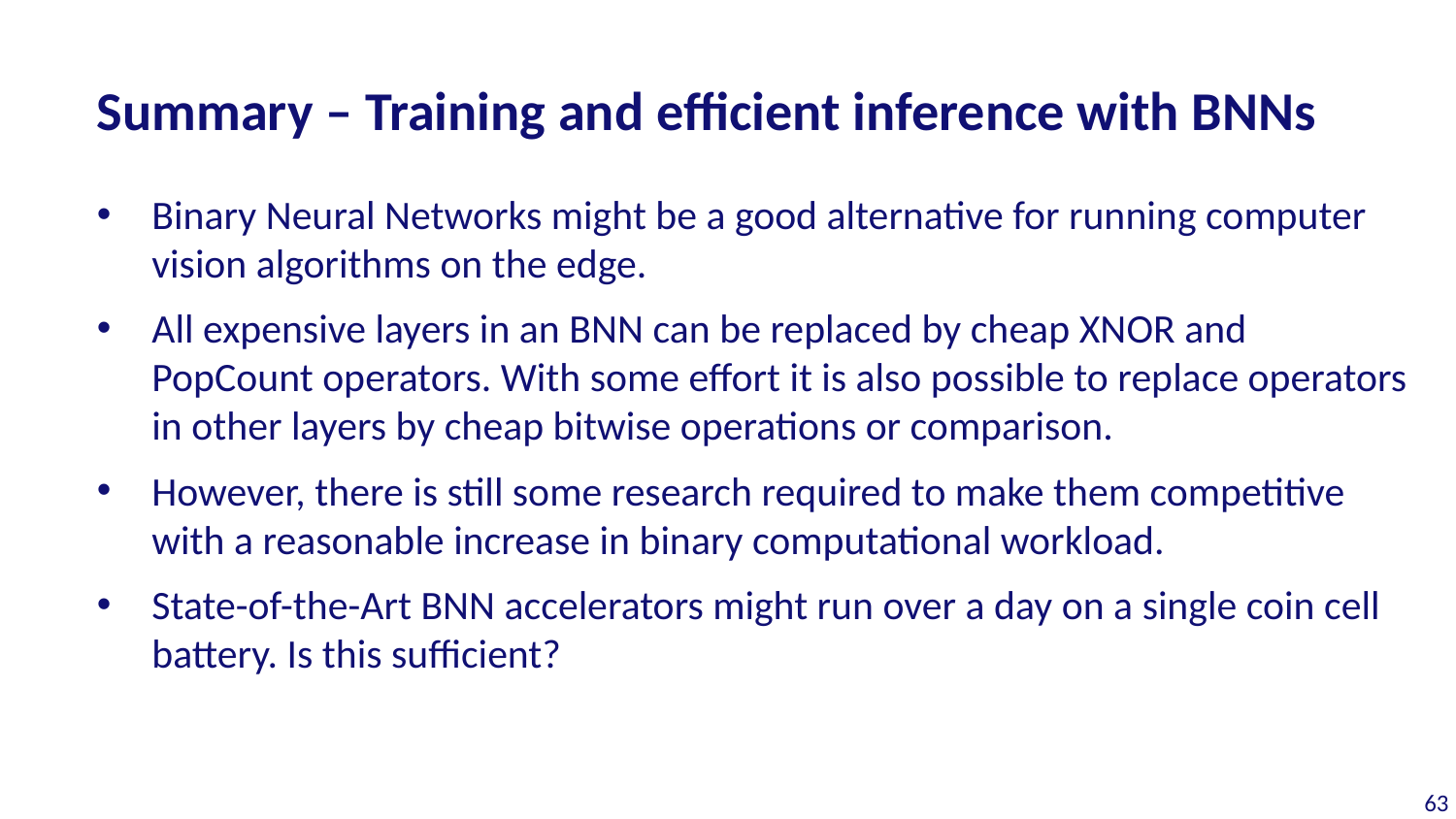

# Summary – Training and efficient inference with BNNs
Binary Neural Networks might be a good alternative for running computer vision algorithms on the edge.
All expensive layers in an BNN can be replaced by cheap XNOR and PopCount operators. With some effort it is also possible to replace operators in other layers by cheap bitwise operations or comparison.
However, there is still some research required to make them competitive with a reasonable increase in binary computational workload.
State-of-the-Art BNN accelerators might run over a day on a single coin cell battery. Is this sufficient?

63